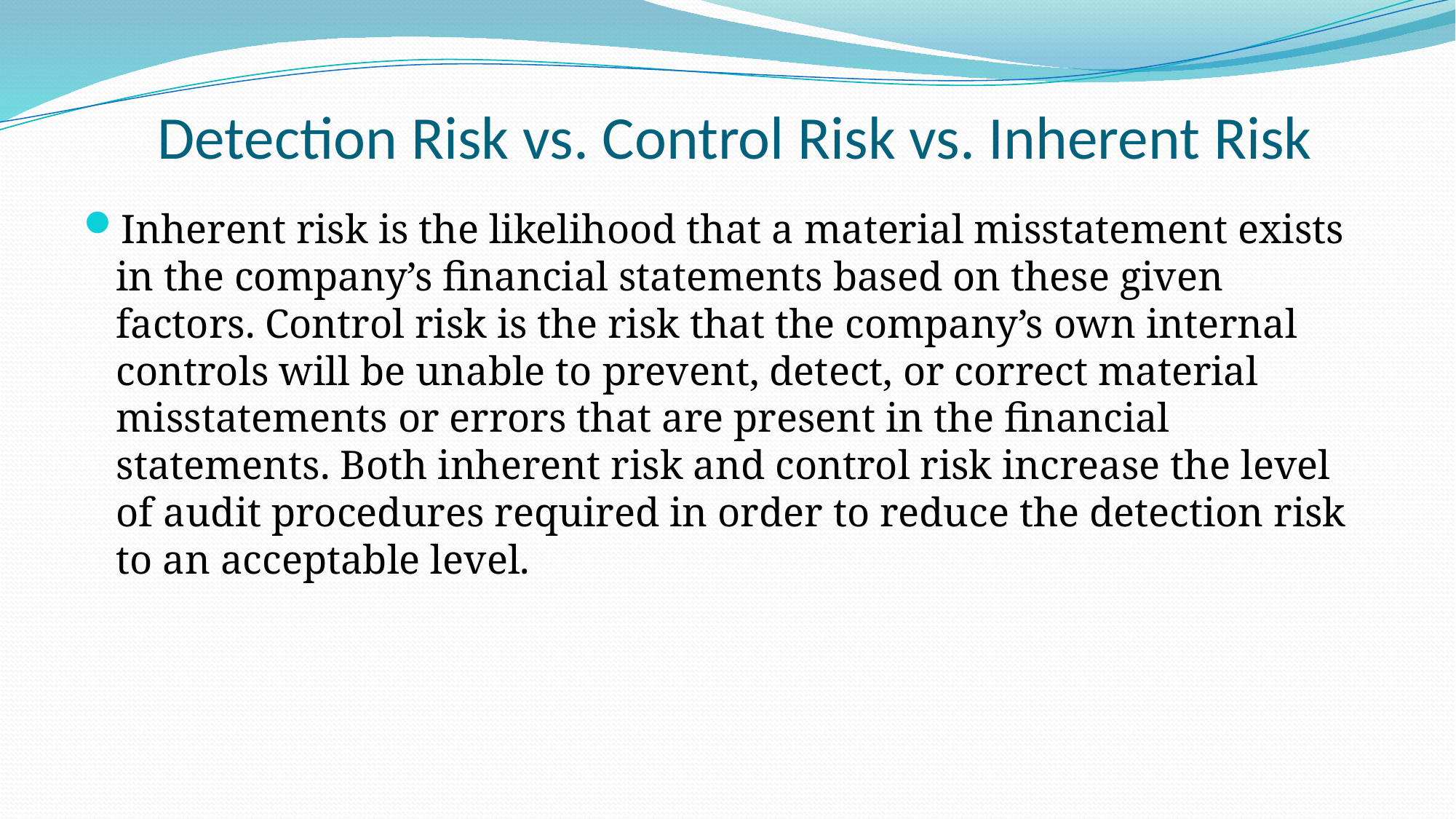

# Detection Risk vs. Control Risk vs. Inherent Risk
Inherent risk is the likelihood that a material misstatement exists in the company’s financial statements based on these given factors. Control risk is the risk that the company’s own internal controls will be unable to prevent, detect, or correct material misstatements or errors that are present in the financial statements. Both inherent risk and control risk increase the level of audit procedures required in order to reduce the detection risk to an acceptable level.